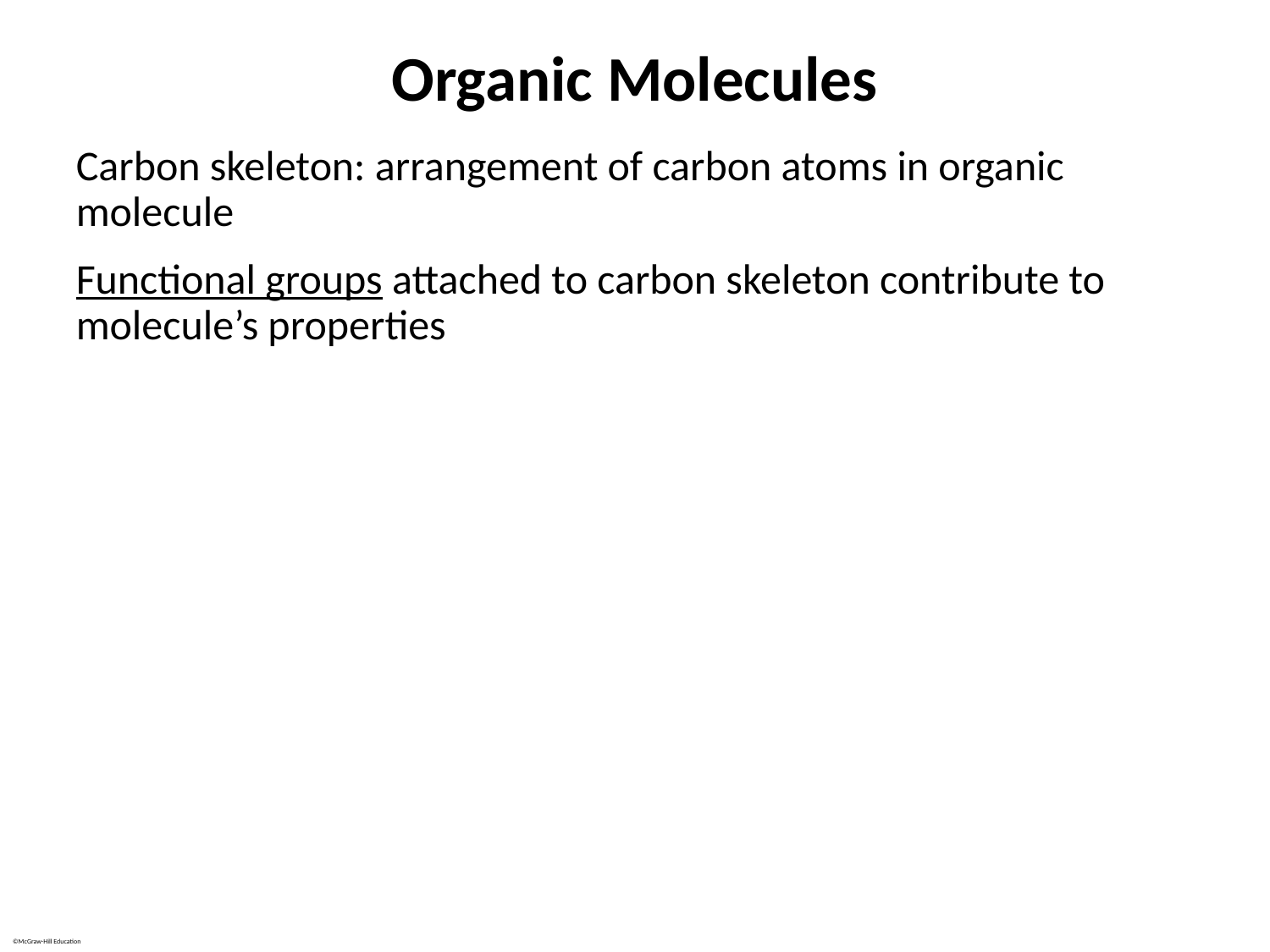

# Organic Molecules
Carbon skeleton: arrangement of carbon atoms in organic molecule
Functional groups attached to carbon skeleton contribute to molecule’s properties